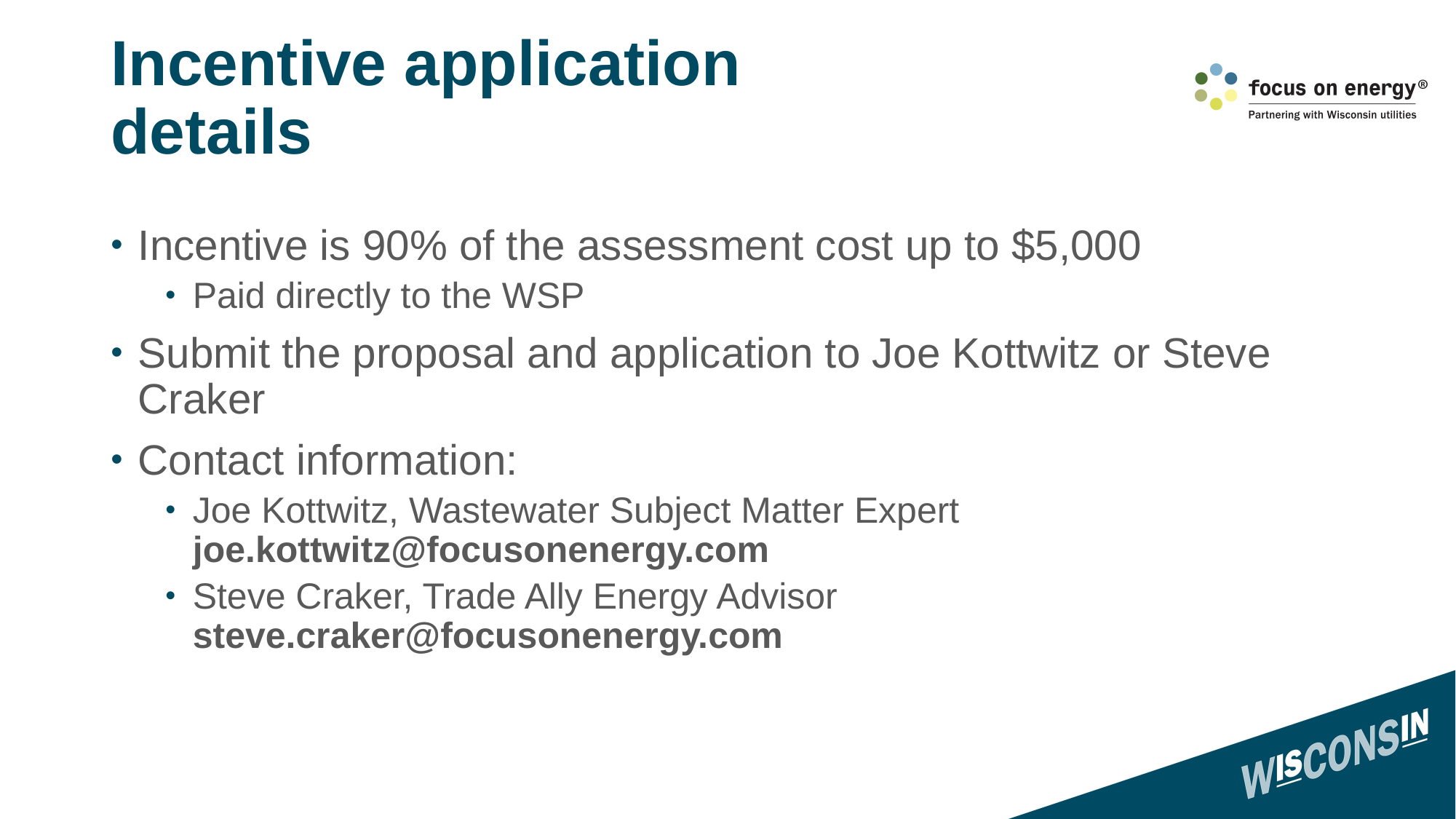

# Incentive application details
Incentive is 90% of the assessment cost up to $5,000
Paid directly to the WSP
Submit the proposal and application to Joe Kottwitz or Steve Craker
Contact information:
Joe Kottwitz, Wastewater Subject Matter Expert                                 joe.kottwitz@focusonenergy.com
Steve Craker, Trade Ally Energy Advisor  steve.craker@focusonenergy.com